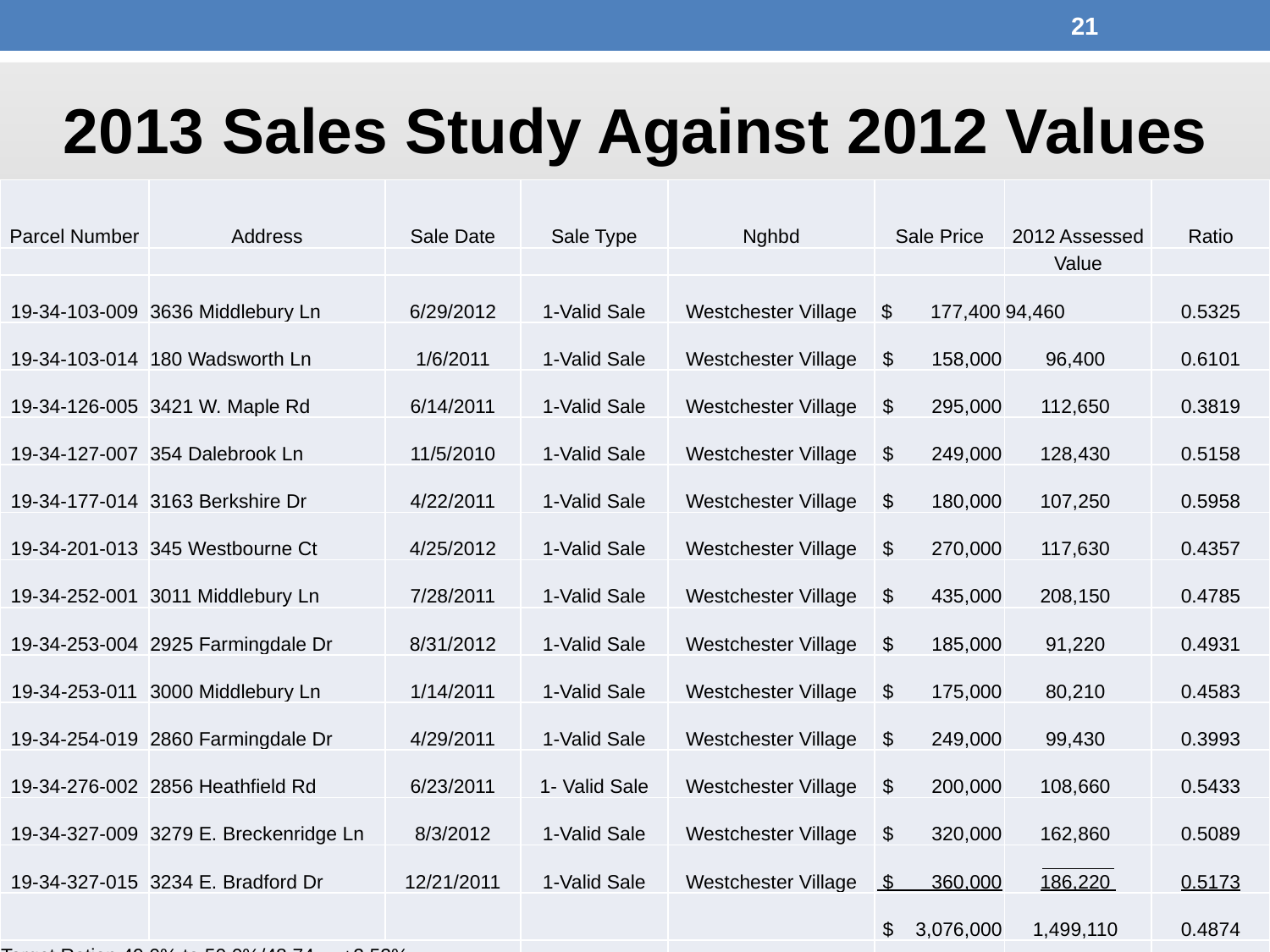

21
2013 Sales Study Against 2012 Values
| Parcel Number | Address | Sale Date | Sale Type | Nghbd | Sale Price | 2012 Assessed | Ratio |
| --- | --- | --- | --- | --- | --- | --- | --- |
|  |  |  |  |  |  | Value |  |
| 19-34-103-009 | 3636 Middlebury Ln | 6/29/2012 | 1-Valid Sale | Westchester Village | $ 177,400 | 94,460 | 0.5325 |
| 19-34-103-014 | 180 Wadsworth Ln | 1/6/2011 | 1-Valid Sale | Westchester Village | $ 158,000 | 96,400 | 0.6101 |
| 19-34-126-005 | 3421 W. Maple Rd | 6/14/2011 | 1-Valid Sale | Westchester Village | $ 295,000 | 112,650 | 0.3819 |
| 19-34-127-007 | 354 Dalebrook Ln | 11/5/2010 | 1-Valid Sale | Westchester Village | $ 249,000 | 128,430 | 0.5158 |
| 19-34-177-014 | 3163 Berkshire Dr | 4/22/2011 | 1-Valid Sale | Westchester Village | $ 180,000 | 107,250 | 0.5958 |
| 19-34-201-013 | 345 Westbourne Ct | 4/25/2012 | 1-Valid Sale | Westchester Village | $ 270,000 | 117,630 | 0.4357 |
| 19-34-252-001 | 3011 Middlebury Ln | 7/28/2011 | 1-Valid Sale | Westchester Village | $ 435,000 | 208,150 | 0.4785 |
| 19-34-253-004 | 2925 Farmingdale Dr | 8/31/2012 | 1-Valid Sale | Westchester Village | $ 185,000 | 91,220 | 0.4931 |
| 19-34-253-011 | 3000 Middlebury Ln | 1/14/2011 | 1-Valid Sale | Westchester Village | $ 175,000 | 80,210 | 0.4583 |
| 19-34-254-019 | 2860 Farmingdale Dr | 4/29/2011 | 1-Valid Sale | Westchester Village | $ 249,000 | 99,430 | 0.3993 |
| 19-34-276-002 | 2856 Heathfield Rd | 6/23/2011 | 1- Valid Sale | Westchester Village | $ 200,000 | 108,660 | 0.5433 |
| 19-34-327-009 | 3279 E. Breckenridge Ln | 8/3/2012 | 1-Valid Sale | Westchester Village | $ 320,000 | 162,860 | 0.5089 |
| 19-34-327-015 | 3234 E. Bradford Dr | 12/21/2011 | 1-Valid Sale | Westchester Village | $ 360,000 | 186,220 | 0.5173 |
|  |  |  |  |  | $ 3,076,000 | 1,499,110 | 0.4874 |
| Target Ration 49.0% to 50.0%/48.74 = +2.52% |  |  |  |  |  |  |  |
|  |  |  |  |  |  |  |  |
| Sales in selected neighborhood suggests all property values in Westchester Village should receive |  |  |  |  |  |  |  |
| an average increase in value of 2.52% for 2013 |  |  |  |  |  |  |  |